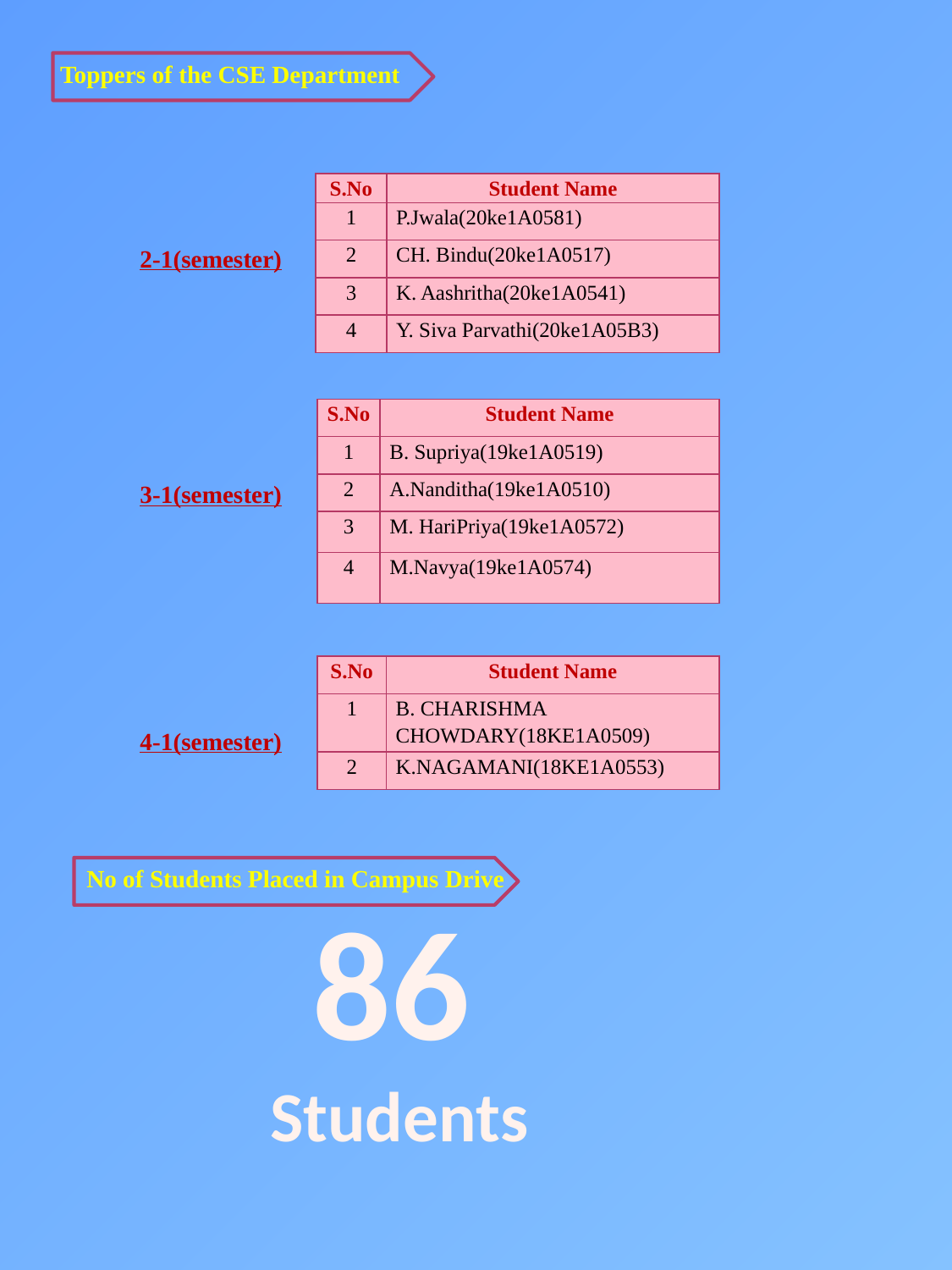

Toppers of the CSE Department

| S.No | Student Name |
| --- | --- |
| 1 | P.Jwala(20ke1A0581) |
| 2 | CH. Bindu(20ke1A0517) |
| 3 | K. Aashritha(20ke1A0541) |
| 4 | Y. Siva Parvathi(20ke1A05B3) |
2-1(semester)
| S.No | Student Name |
| --- | --- |
| 1 | B. Supriya(19ke1A0519) |
| 2 | A.Nanditha(19ke1A0510) |
| 3 | M. HariPriya(19ke1A0572) |
| 4 | M.Navya(19ke1A0574) |
3-1(semester)
| S.No | Student Name |
| --- | --- |
| 1 | B. CHARISHMA CHOWDARY(18KE1A0509) |
| 2 | K.NAGAMANI(18KE1A0553) |
4-1(semester)
No of Students Placed in Campus Drive

86
Students